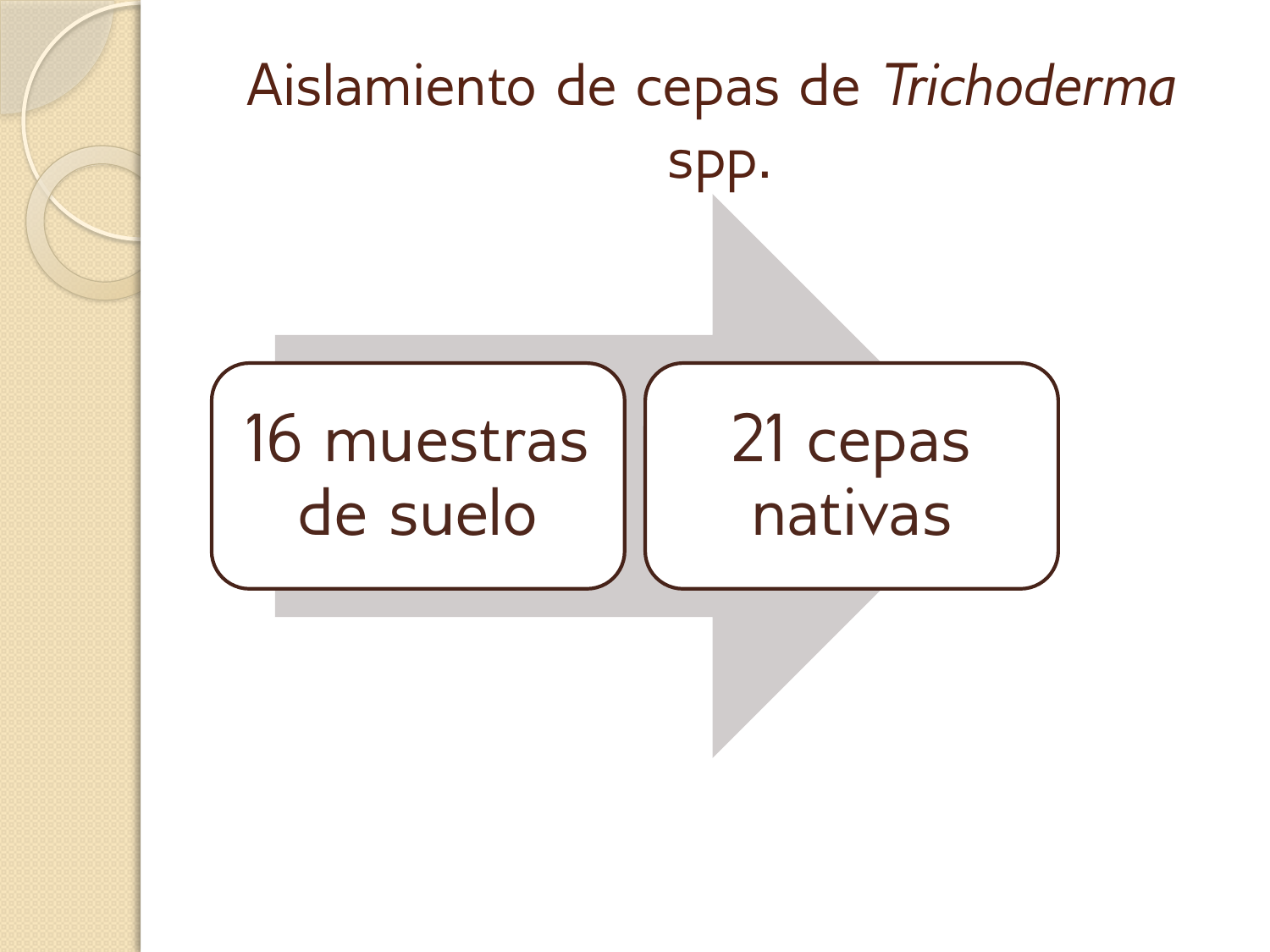

# Aislamiento de cepas de Trichoderma  spp.
16 muestras de suelo
21 cepas nativas